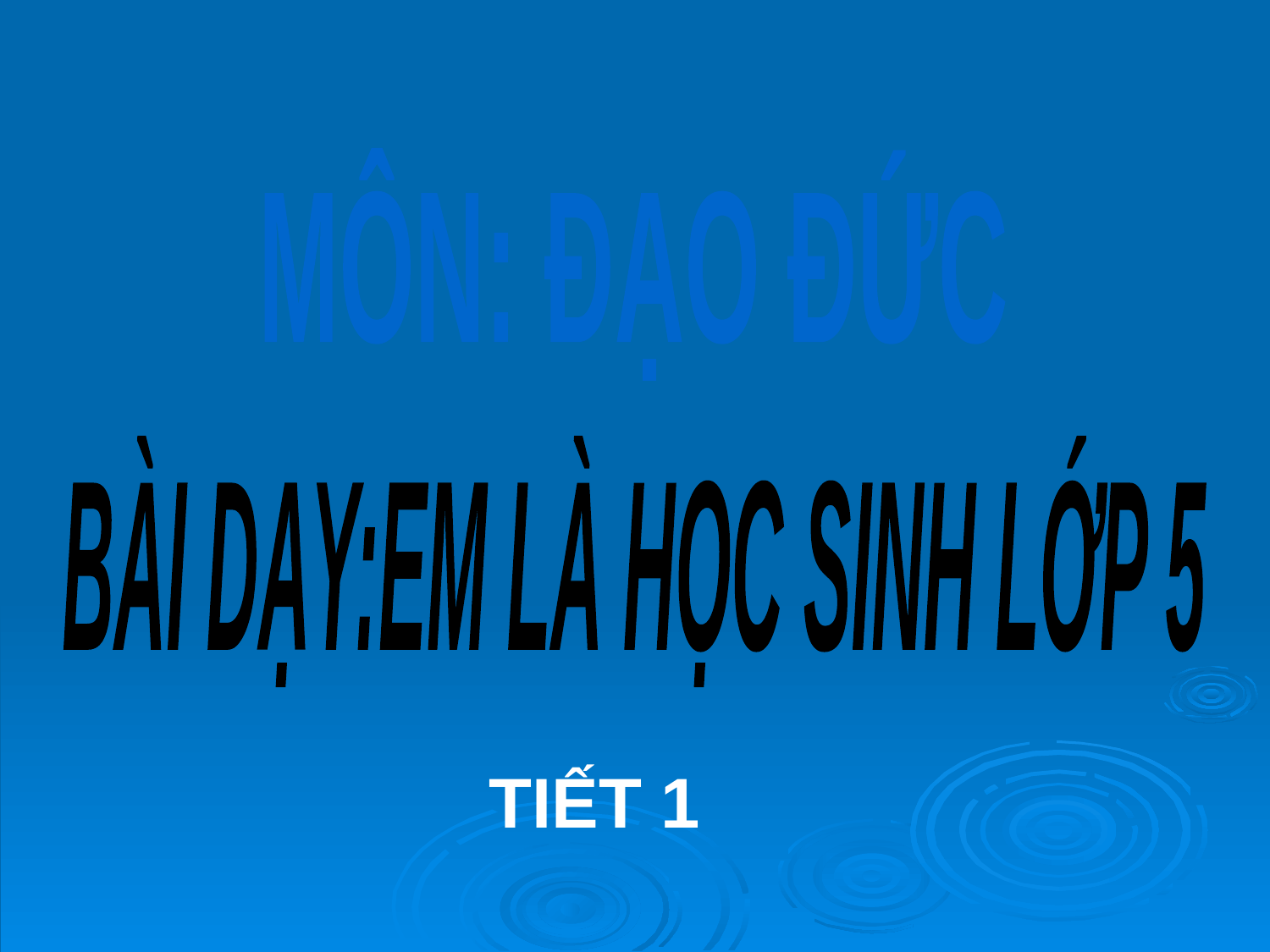

MÔN: ĐẠO ĐỨC
BÀI DẠY:EM LÀ HỌC SINH LỚP 5
                       TIẾT 1